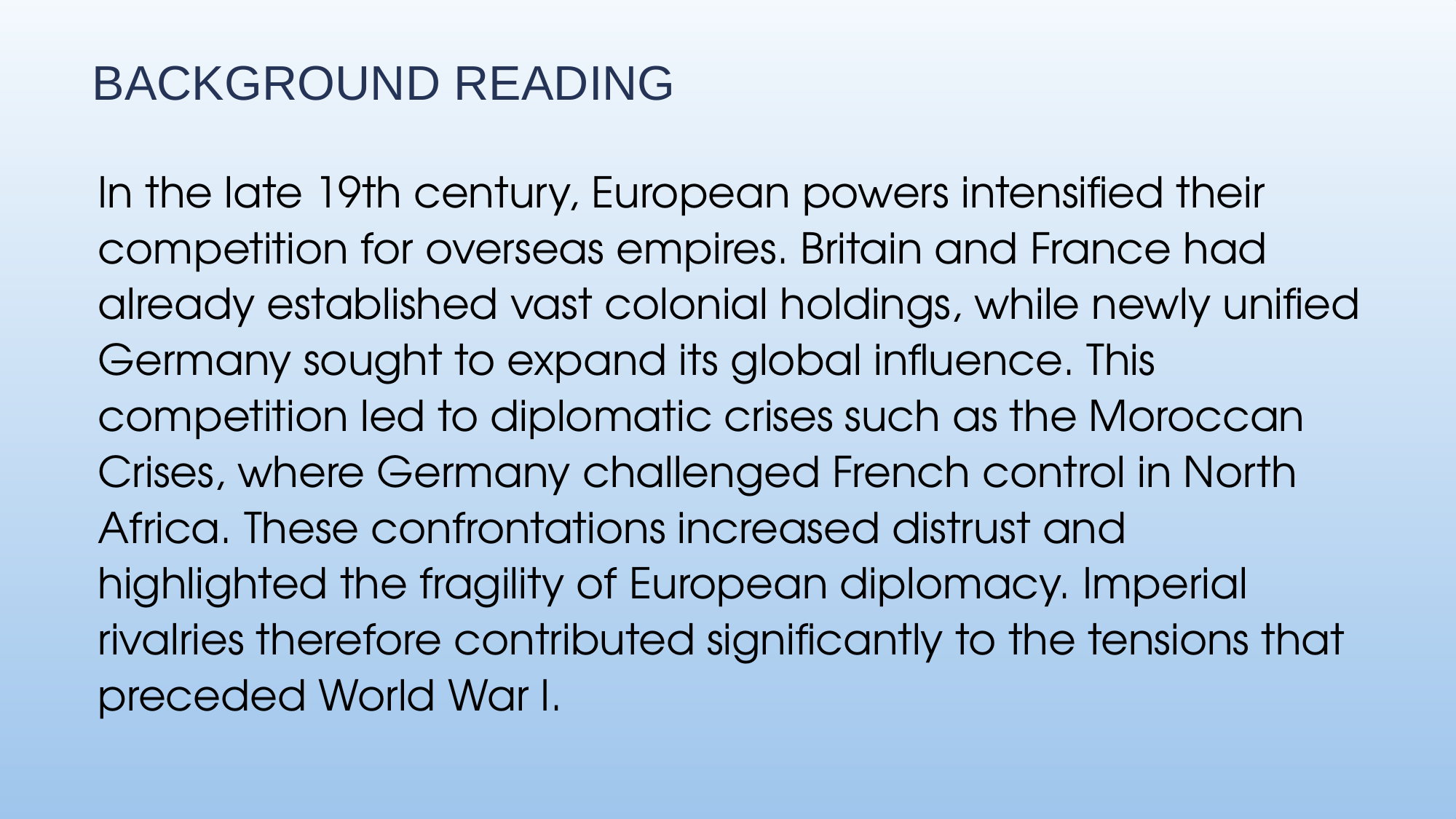

# Background Reading
In the late 19th century, European powers intensified their competition for overseas empires. Britain and France had already established vast colonial holdings, while newly unified Germany sought to expand its global influence. This competition led to diplomatic crises such as the Moroccan Crises, where Germany challenged French control in North Africa. These confrontations increased distrust and highlighted the fragility of European diplomacy. Imperial rivalries therefore contributed significantly to the tensions that preceded World War I.